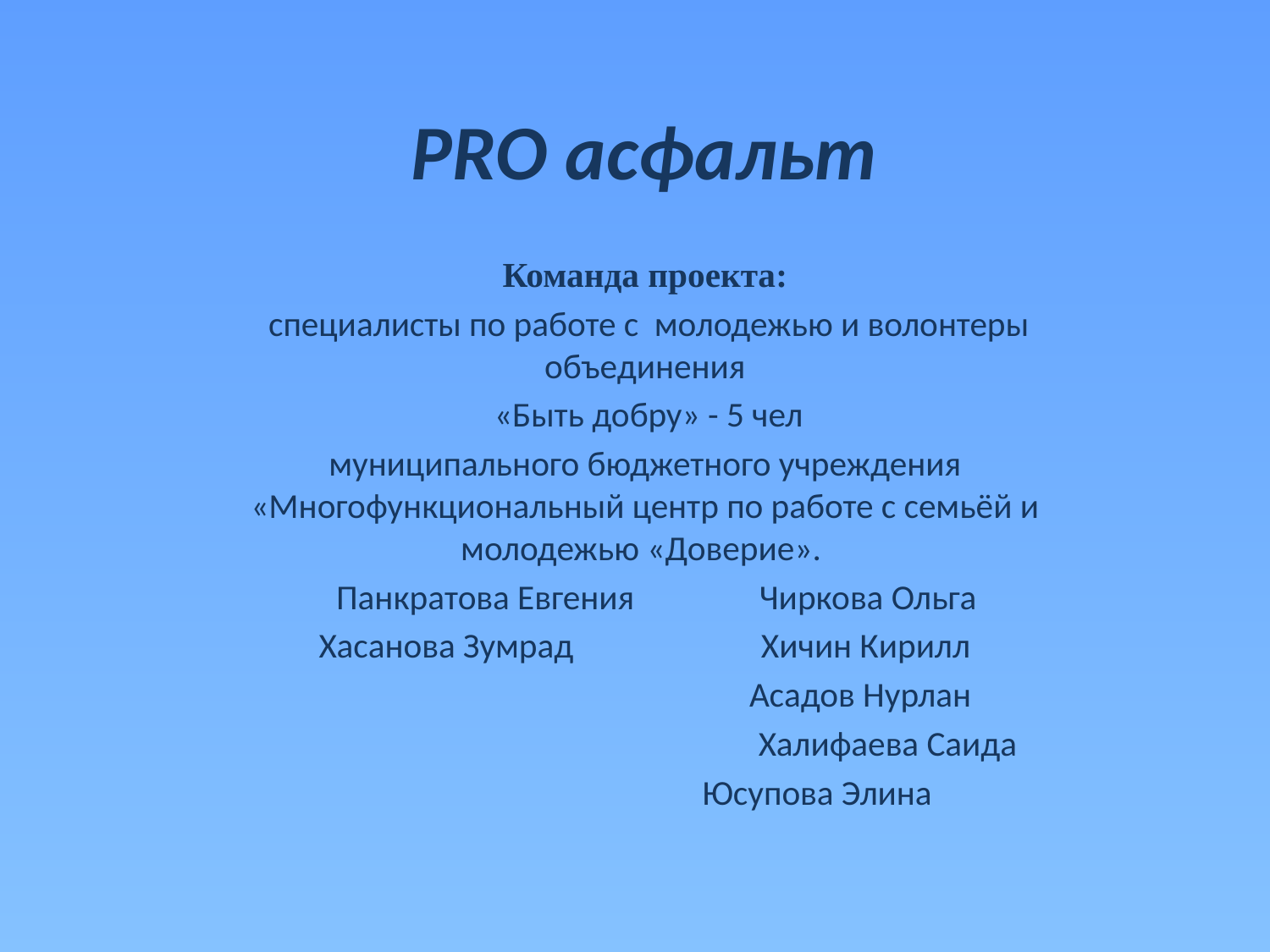

# PRO асфальт
Команда проекта:
 специалисты по работе с  молодежью и волонтеры объединения
 «Быть добру» - 5 чел
муниципального бюджетного учреждения «Многофункциональный центр по работе с семьёй и молодежью «Доверие».
   Панкратова Евгения                Чиркова Ольга
Хасанова Зумрад                        Хичин Кирилл
                                                          Асадов Нурлан
                                                              Халифаева Саида
                                                           Юсупова Элина